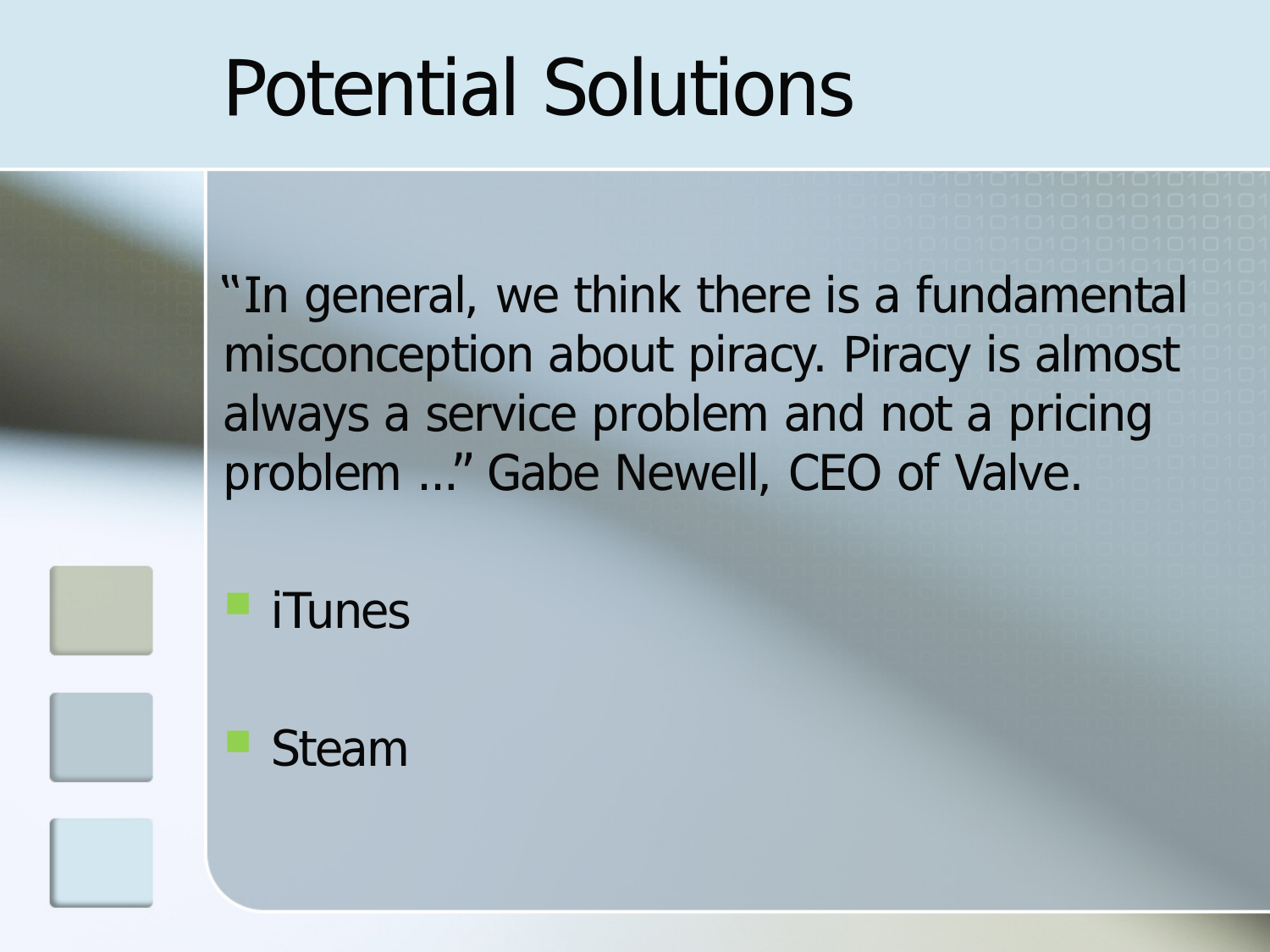

# Potential Solutions

“In general, we think there is a fundamental misconception about piracy. Piracy is almost always a service problem and not a pricing problem …” Gabe Newell, CEO of Valve.

iTunes

Steam